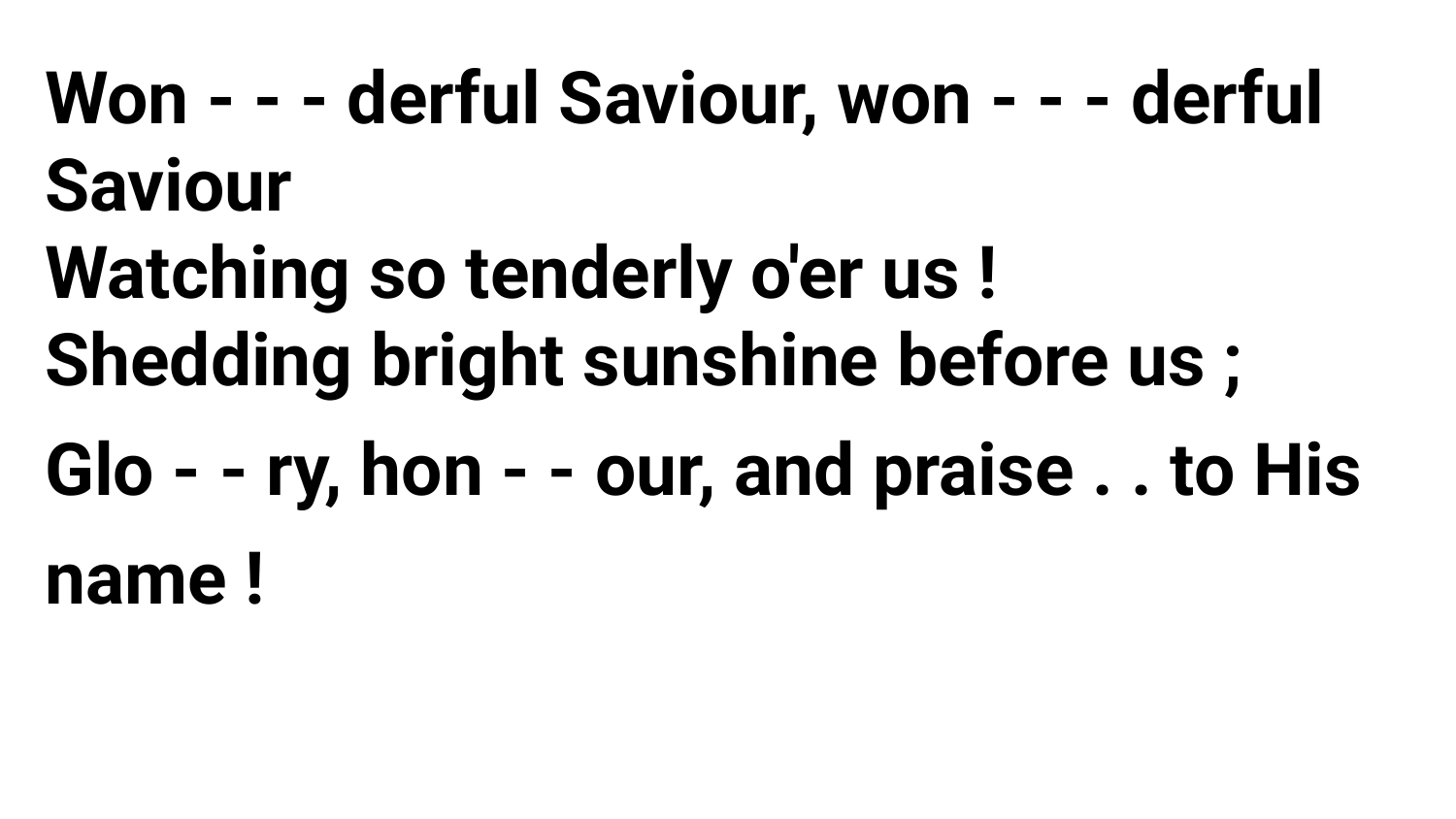

Won - - - derful Saviour, won - - - derful Saviour
Watching so tenderly o'er us !
Shedding bright sunshine before us ;
Glo - - ry, hon - - our, and praise . . to His name !